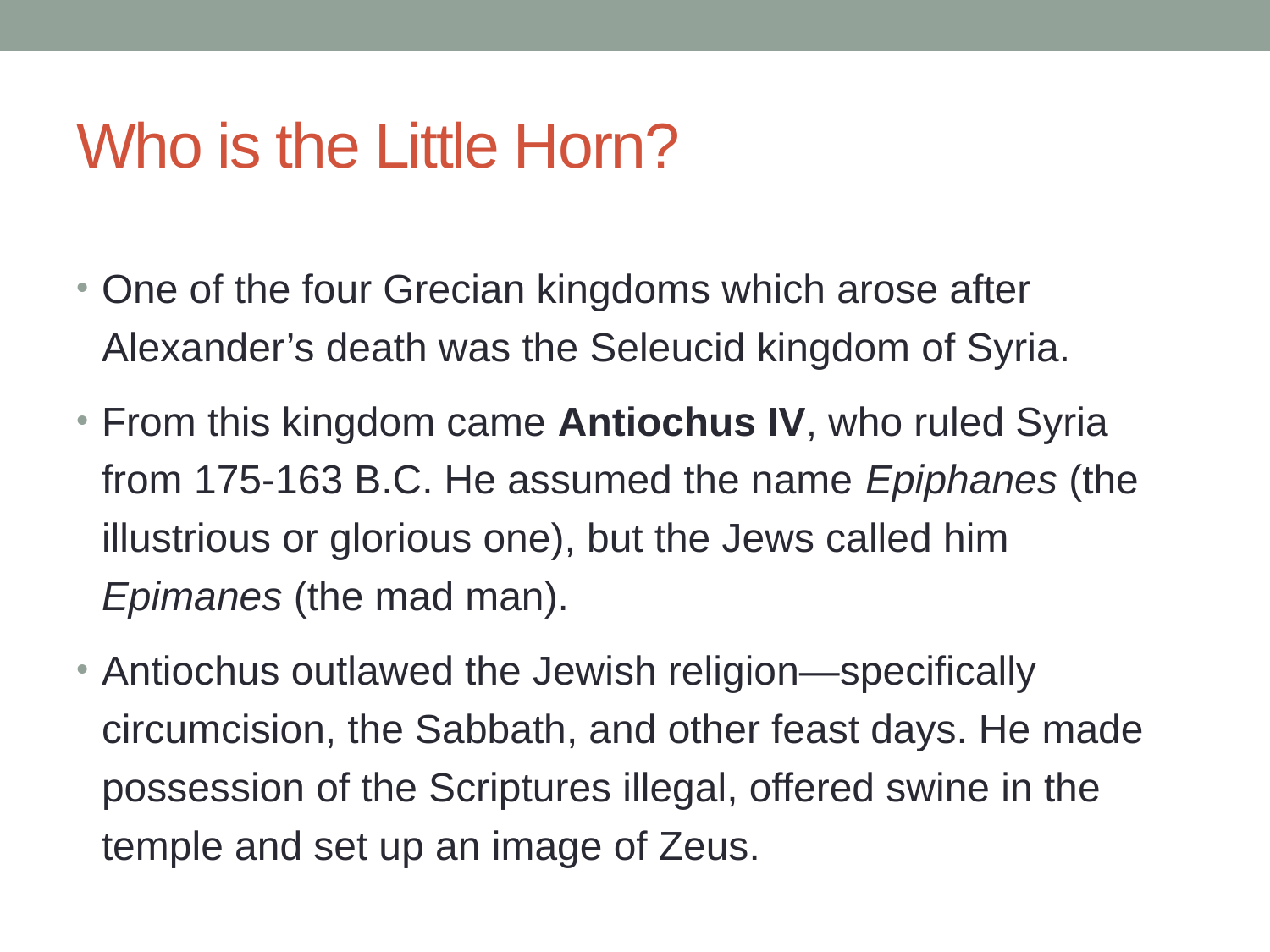

# Who is the Little Horn?
One of the four Grecian kingdoms which arose after Alexander’s death was the Seleucid kingdom of Syria.
From this kingdom came Antiochus IV, who ruled Syria from 175-163 B.C. He assumed the name Epiphanes (the illustrious or glorious one), but the Jews called him Epimanes (the mad man).
Antiochus outlawed the Jewish religion—specifically circumcision, the Sabbath, and other feast days. He made possession of the Scriptures illegal, offered swine in the temple and set up an image of Zeus.